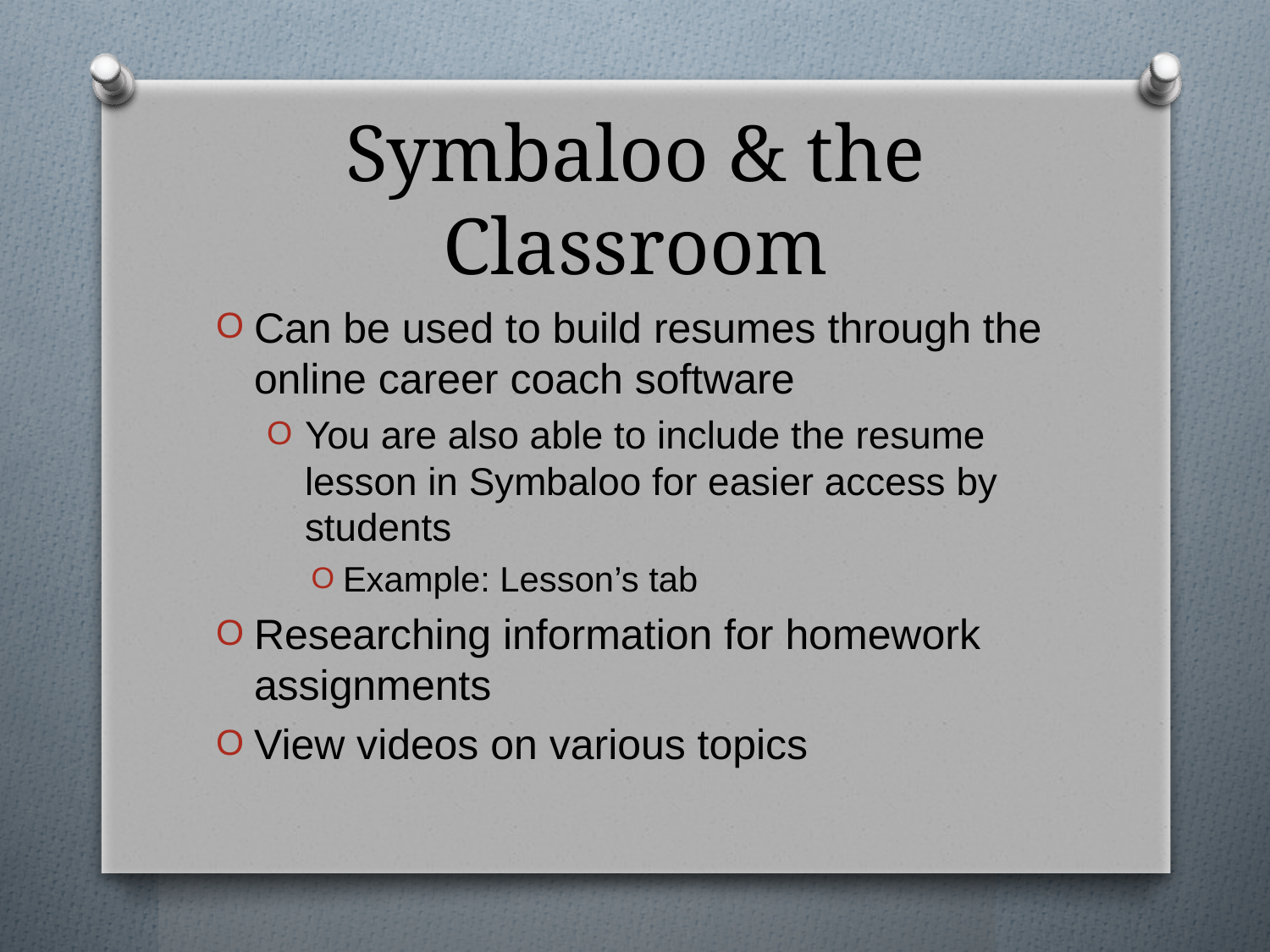

# Symbaloo & the Classroom
Can be used to build resumes through the online career coach software
You are also able to include the resume lesson in Symbaloo for easier access by students
Example: Lesson’s tab
Researching information for homework assignments
View videos on various topics